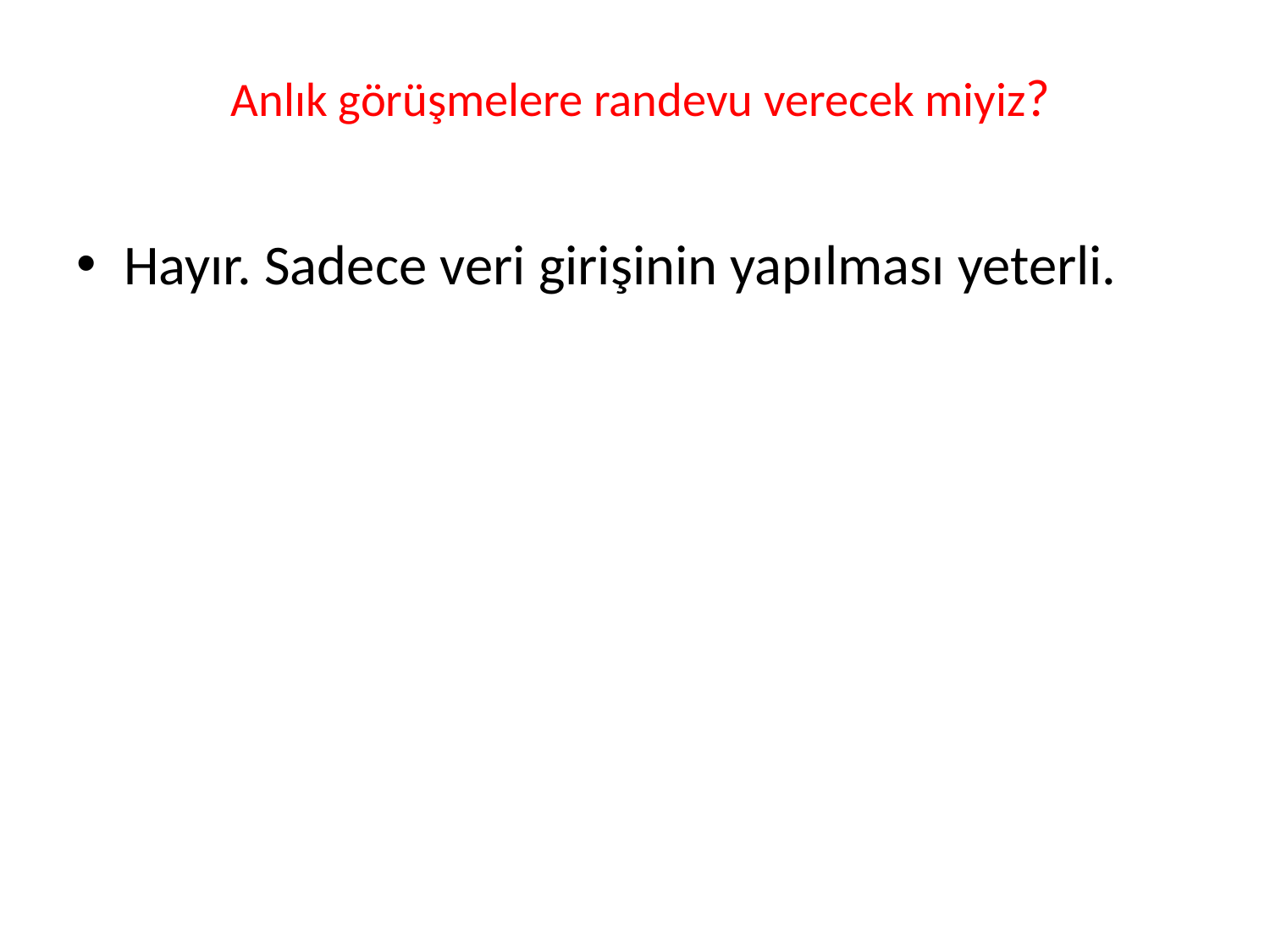

# Anlık görüşmelere randevu verecek miyiz?
Hayır. Sadece veri girişinin yapılması yeterli.